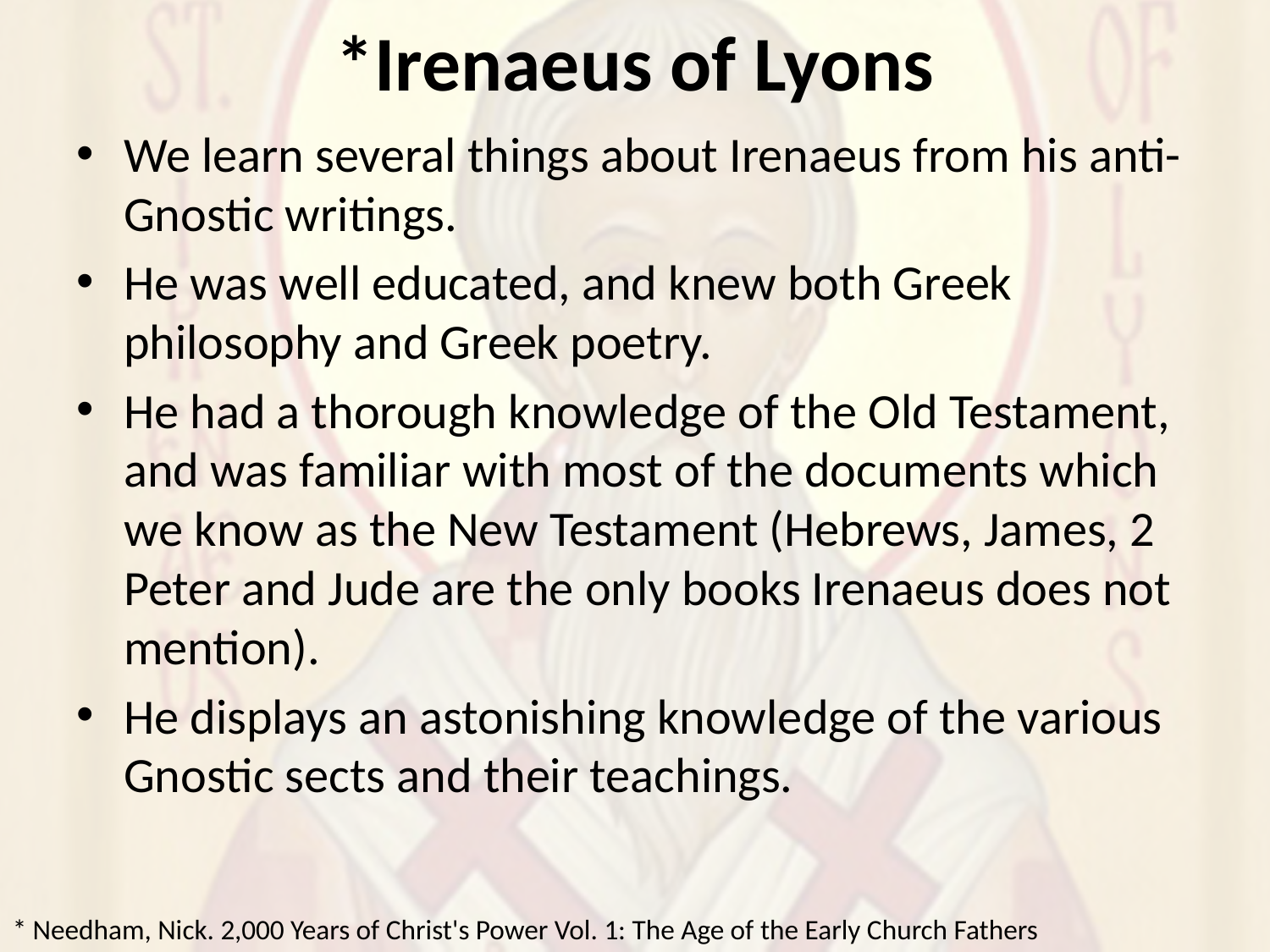

# *Irenaeus of Lyons
We learn several things about Irenaeus from his anti-Gnostic writings.
He was well educated, and knew both Greek philosophy and Greek poetry.
He had a thorough knowledge of the Old Testament, and was familiar with most of the documents which we know as the New Testament (Hebrews, James, 2 Peter and Jude are the only books Irenaeus does not mention).
He displays an astonishing knowledge of the various Gnostic sects and their teachings.
* Needham, Nick. 2,000 Years of Christ's Power Vol. 1: The Age of the Early Church Fathers